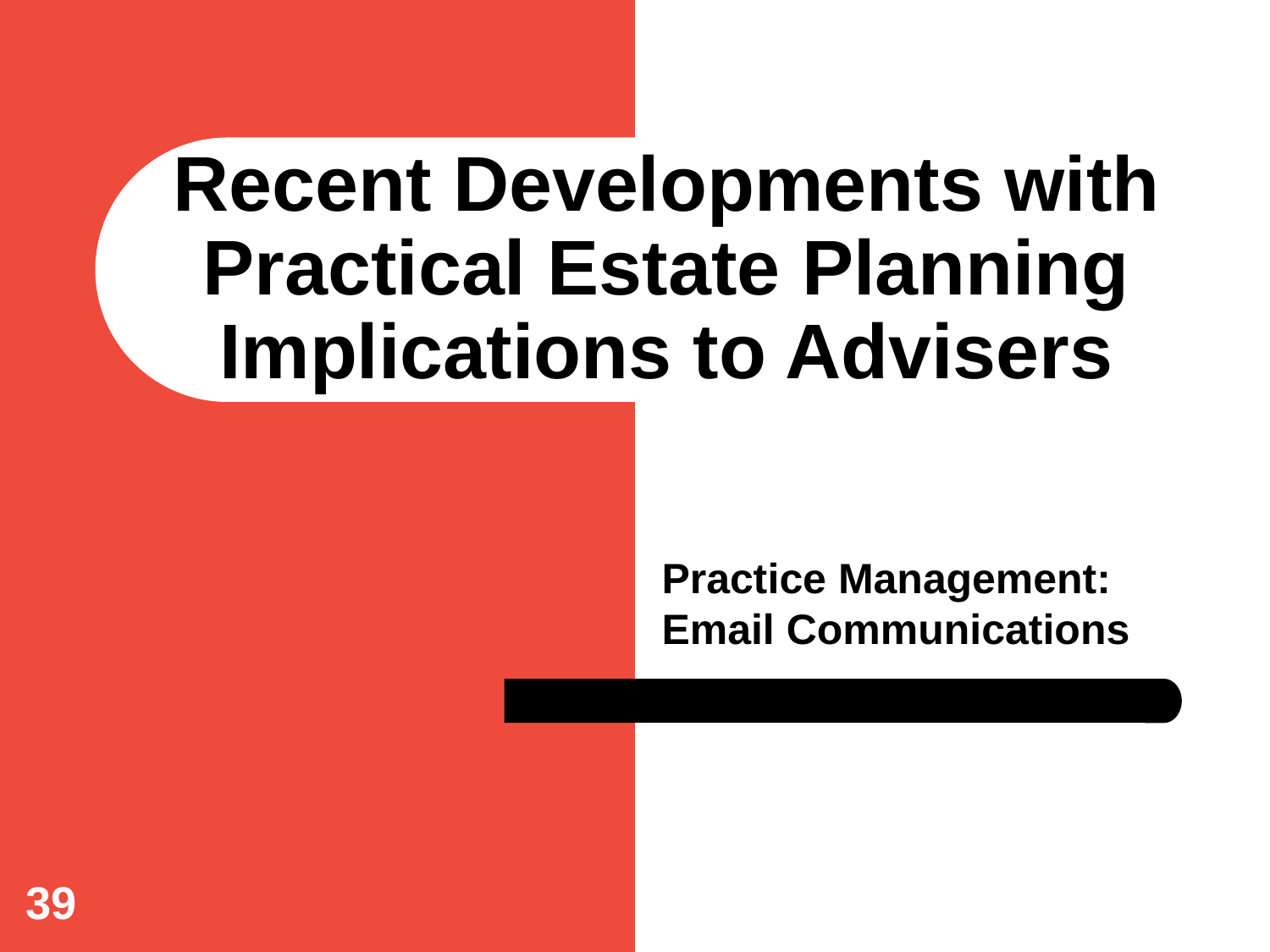

# Recent Developments with Practical Estate Planning Implications to Advisers
Practice Management: Email Communications
39